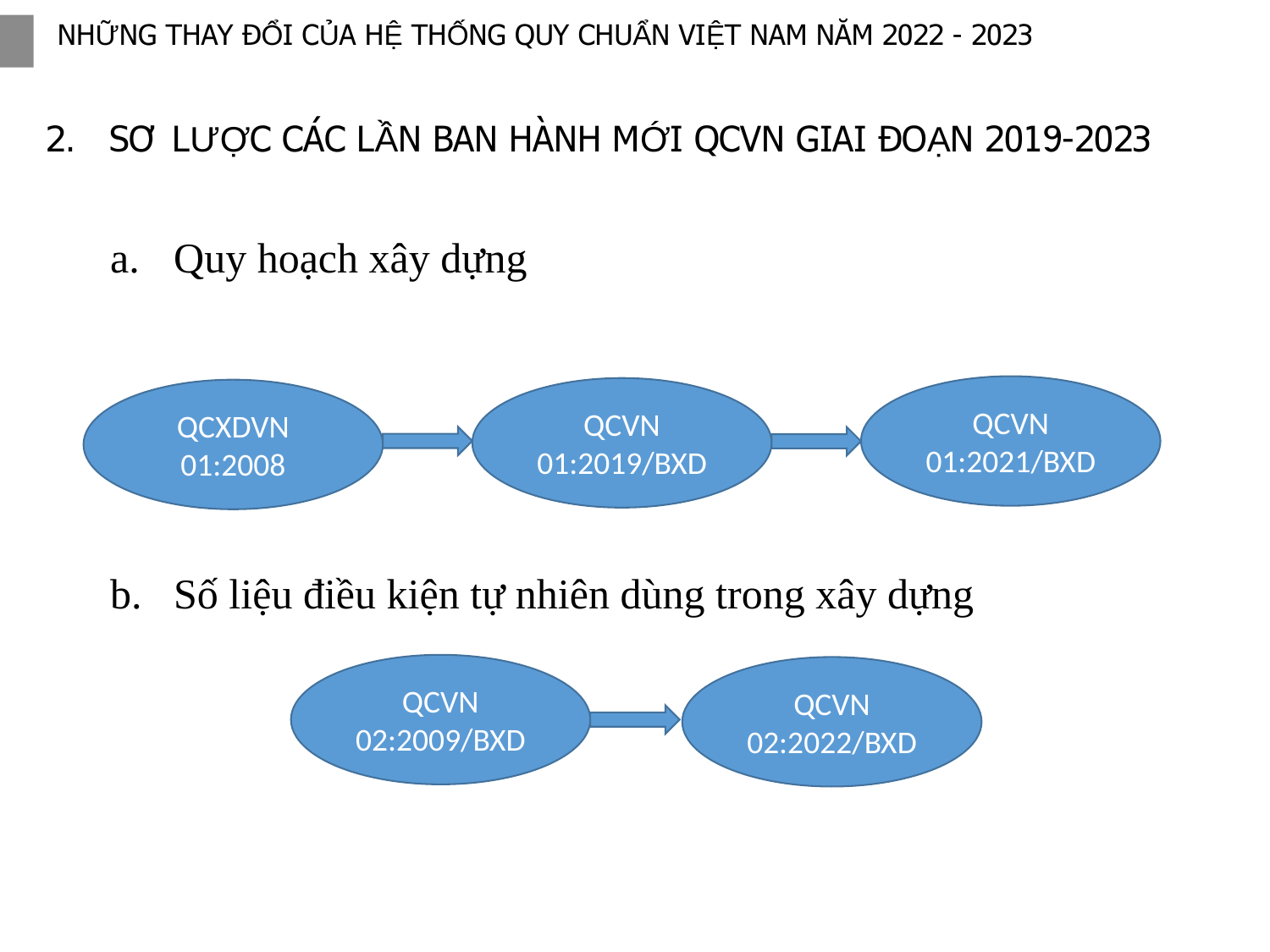

NHỮNG THAY ĐỔI CỦA HỆ THỐNG QUY CHUẨN VIỆT NAM NĂM 2022 - 2023

SƠ LƯỢC CÁC LẦN BAN HÀNH MỚI QCVN GIAI ĐOẠN 2019-2023
Quy hoạch xây dựng
QCVN 01:2021/BXD
QCVN 01:2019/BXD
QCXDVN 01:2008

Số liệu điều kiện tự nhiên dùng trong xây dựng
QCVN 02:2009/BXD
QCVN 02:2022/BXD